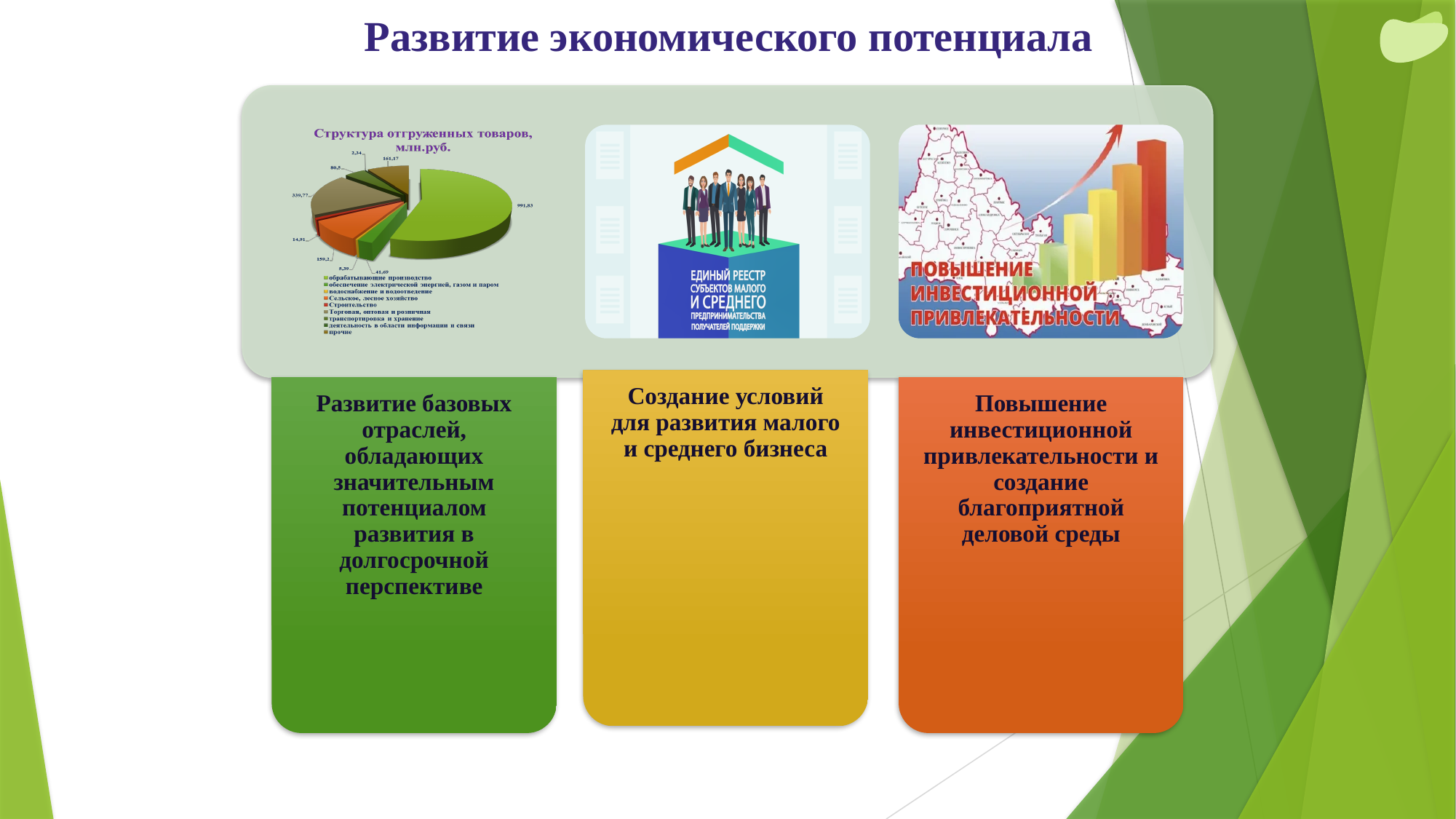

# Развитие экономического потенциала
Развитие базовых отраслей, обладающих значительным потенциалом развития в долгосрочной перспективе
Создание условий для развития малого и среднего бизнеса
Повышение инвестиционной привлекательности и создание благоприятной деловой среды